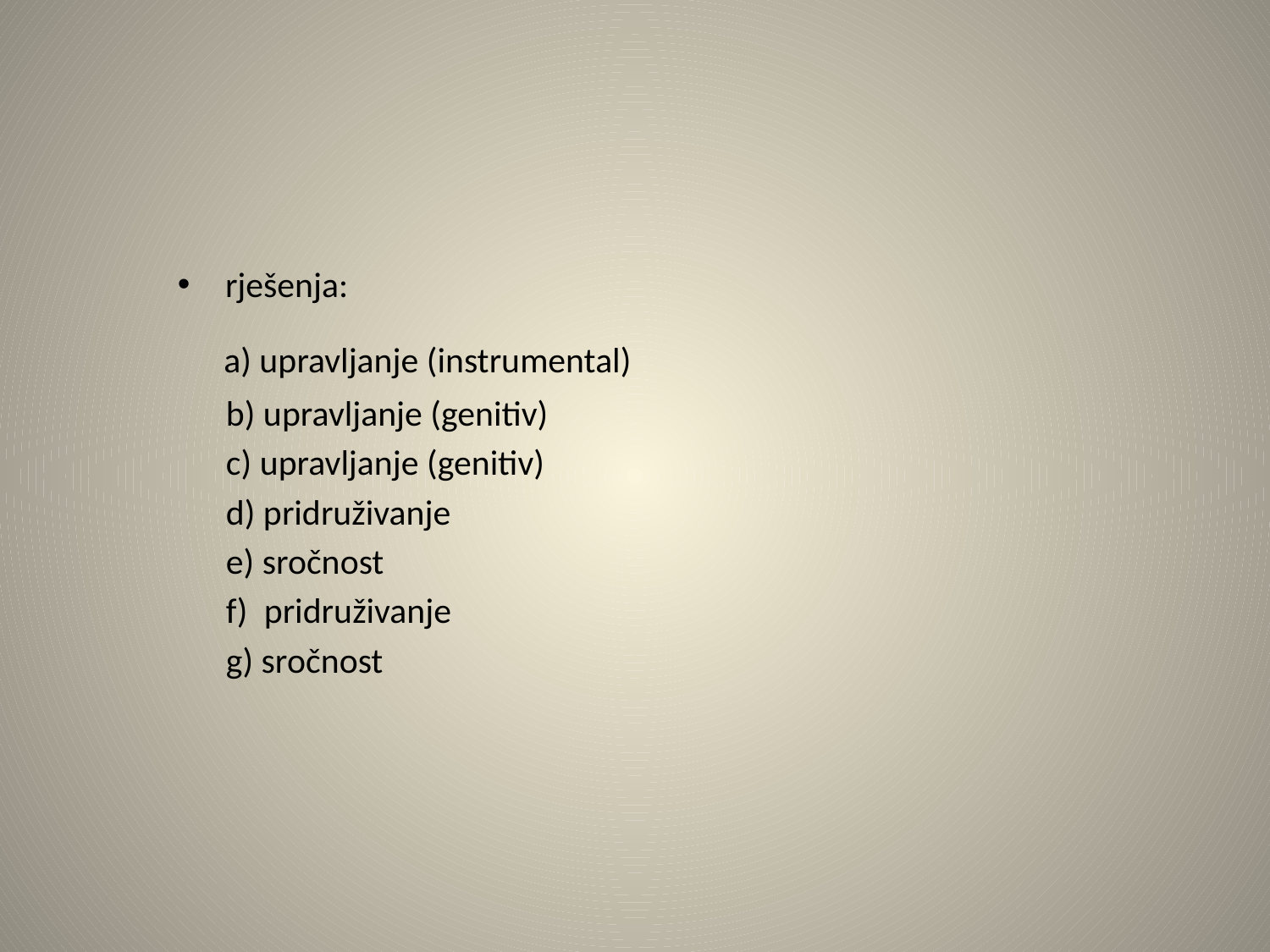

#
rješenja:
    a) upravljanje (instrumental)
      b) upravljanje (genitiv)
      c) upravljanje (genitiv)
      d) pridruživanje
      e) sročnost
      f)  pridruživanje
      g) sročnost